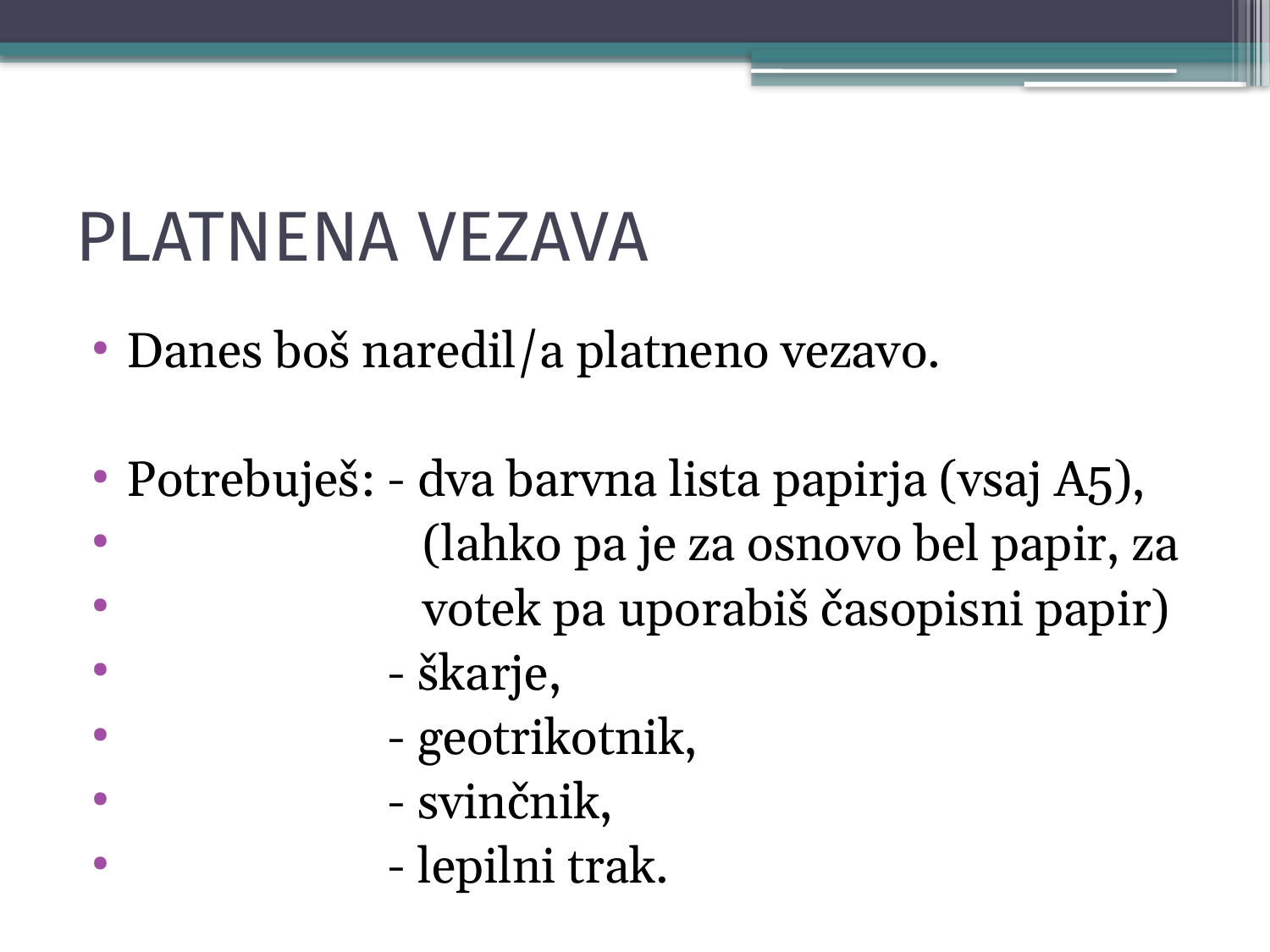

# PLATNENA VEZAVA
Danes boš naredil/a platneno vezavo.

Potrebuješ: - dva barvna lista papirja (vsaj A5),
                         (lahko pa je za osnovo bel papir, za
                         votek pa uporabiš časopisni papir)
                      - škarje,
                      - geotrikotnik,
                      - svinčnik,
                      - lepilni trak.